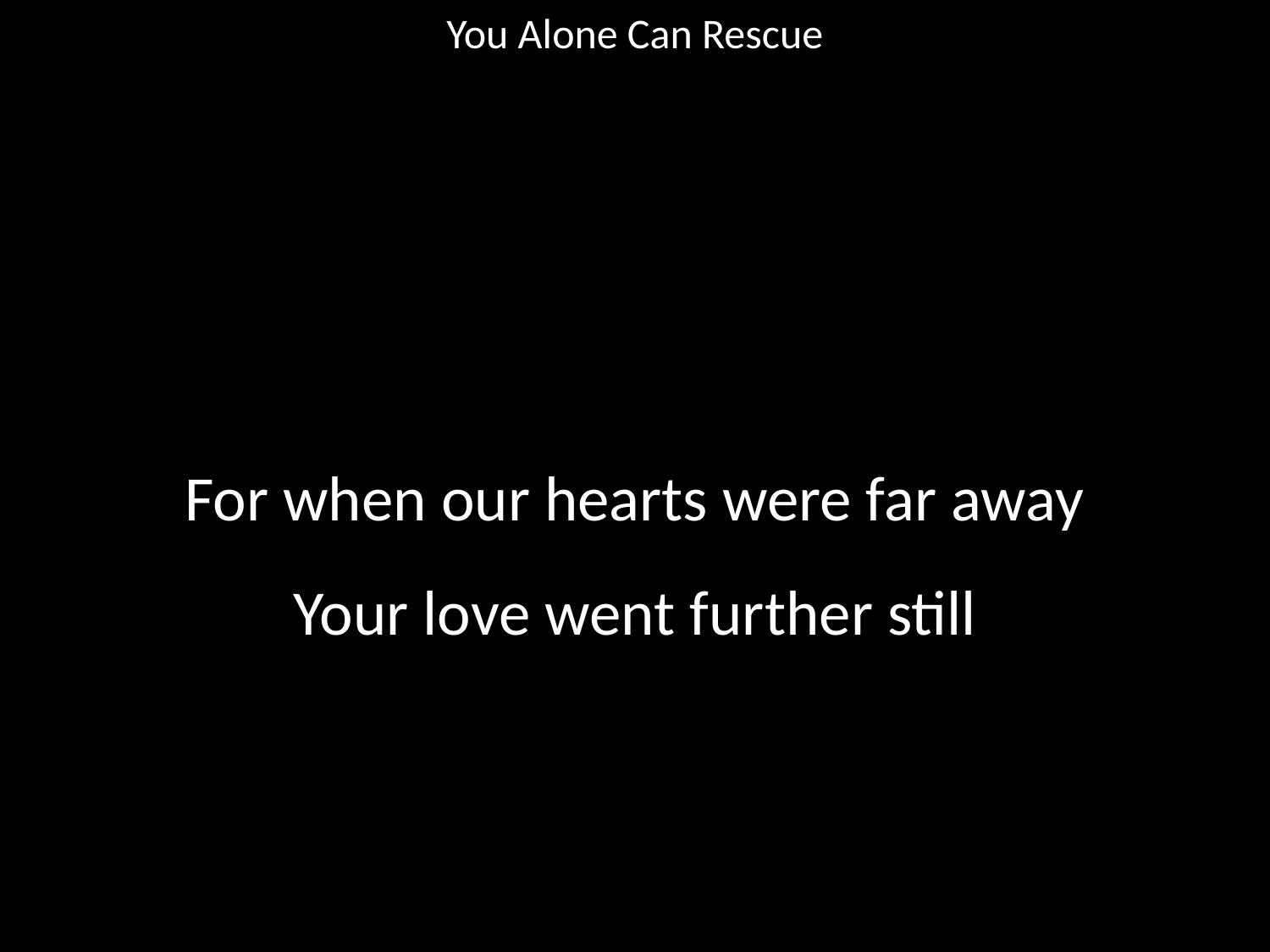

You Alone Can Rescue
#
For when our hearts were far away
Your love went further still